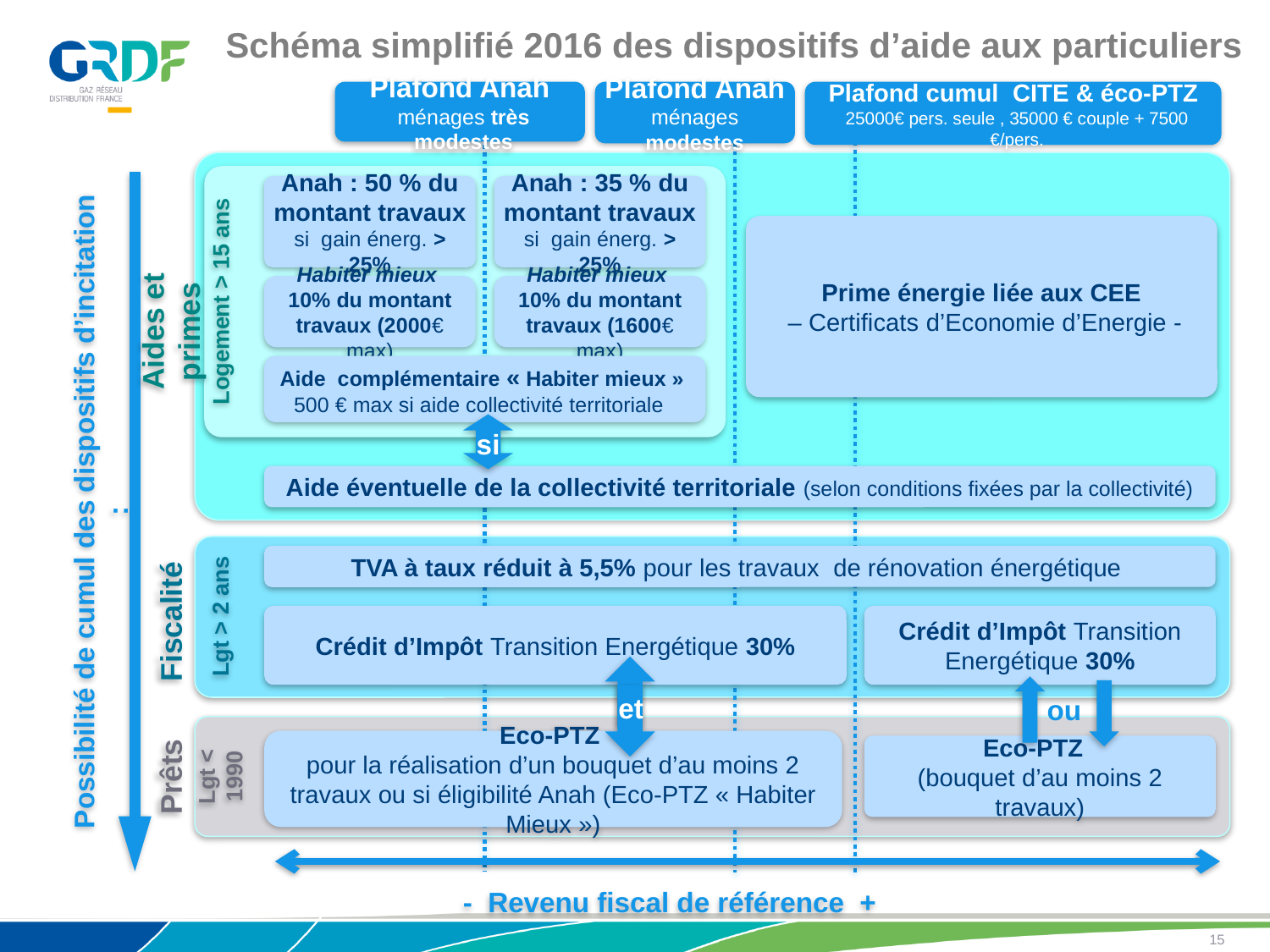

Schéma simplifié 2016 des dispositifs d’aide aux particuliers
Plafond Anah
ménages très modestes
Plafond Anah
ménages modestes
Plafond cumul  CITE & éco-PTZ
25000€ pers. seule , 35000 € couple + 7500 €/pers.

Anah : 50 % du montant travaux si  gain énerg. > 25%
Anah : 35 % du montant travaux si  gain énerg. > 25%
Prime énergie liée aux CEE
 – Certificats d’Economie d’Energie -
Habiter mieux  10% du montant travaux (2000€ max)
Habiter mieux  10% du montant travaux (1600€ max)
Logement > 15 ans
Aides et primes
Aide  complémentaire « Habiter mieux »
500 € max si aide collectivité territoriale

si
Aide éventuelle de la collectivité territoriale (selon conditions fixées par la collectivité)
Possibilité de cumul des dispositifs d’incitation :

Lgt > 2 ans
TVA à taux réduit à 5,5% pour les travaux  de rénovation énergétique
Fiscalité
Crédit d’Impôt Transition Energétique 30%
Crédit d’Impôt Transition Energétique 30%

et

ou

Lgt < 1990
Eco-PTZ
pour la réalisation d’un bouquet d’au moins 2 travaux ou si éligibilité Anah (Eco-PTZ « Habiter Mieux »)
Eco-PTZ
(bouquet d’au moins 2 travaux)
Prêts
-  Revenu fiscal de référence  +
15
14/04/2016